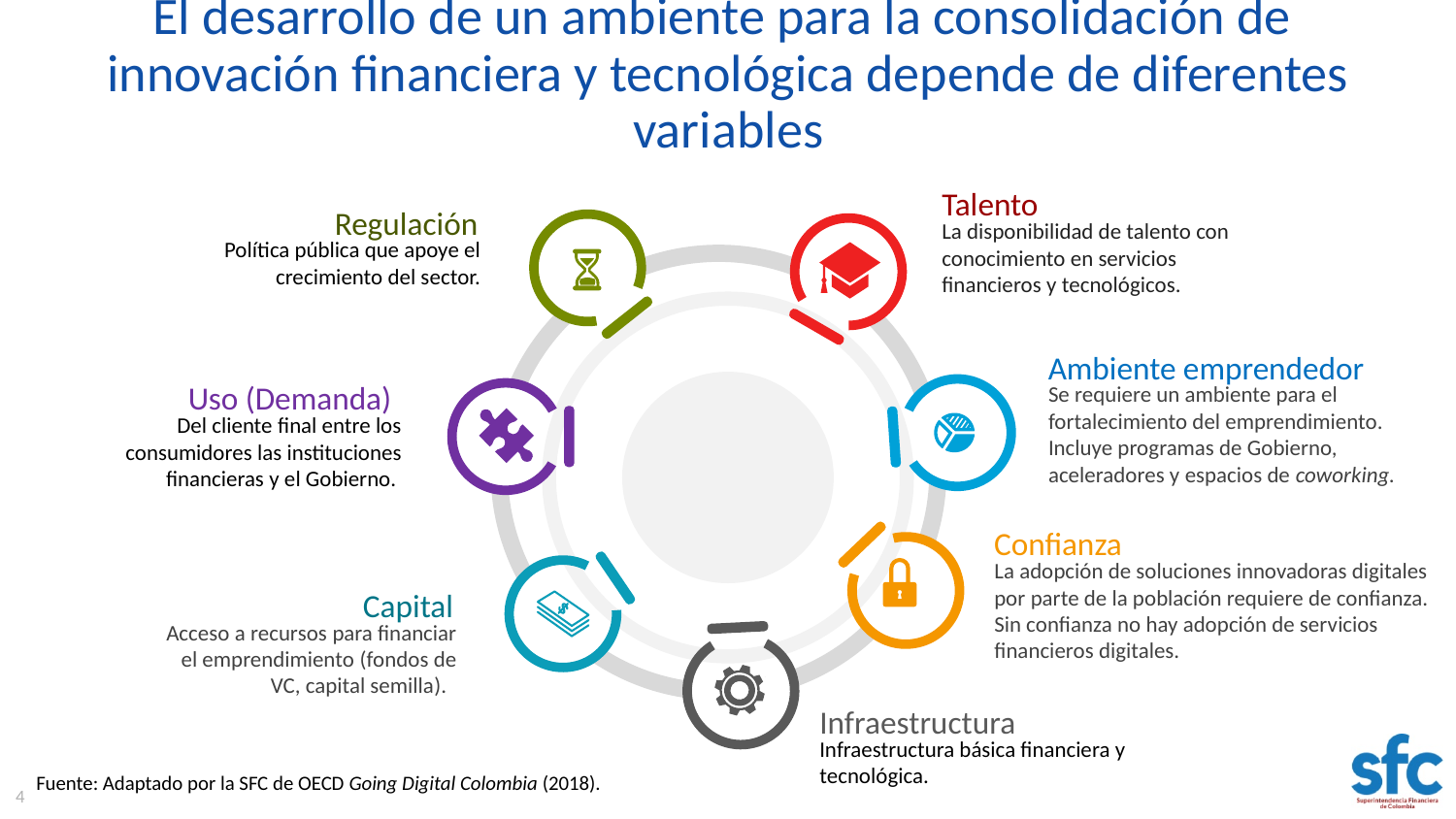

# El desarrollo de un ambiente para la consolidación de innovación financiera y tecnológica depende de diferentes variables
Talento
La disponibilidad de talento con conocimiento en servicios financieros y tecnológicos.
Regulación
Política pública que apoye el crecimiento del sector.

Ambiente emprendedor
Se requiere un ambiente para el fortalecimiento del emprendimiento. Incluye programas de Gobierno, aceleradores y espacios de coworking.

Uso (Demanda)

Del cliente final entre los consumidores las instituciones financieras y el Gobierno.

Confianza
La adopción de soluciones innovadoras digitales por parte de la población requiere de confianza. Sin confianza no hay adopción de servicios financieros digitales.

Capital
Acceso a recursos para financiar el emprendimiento (fondos de VC, capital semilla).

Infraestructura
Infraestructura básica financiera y tecnológica.
Fuente: Adaptado por la SFC de OECD Going Digital Colombia (2018).
4